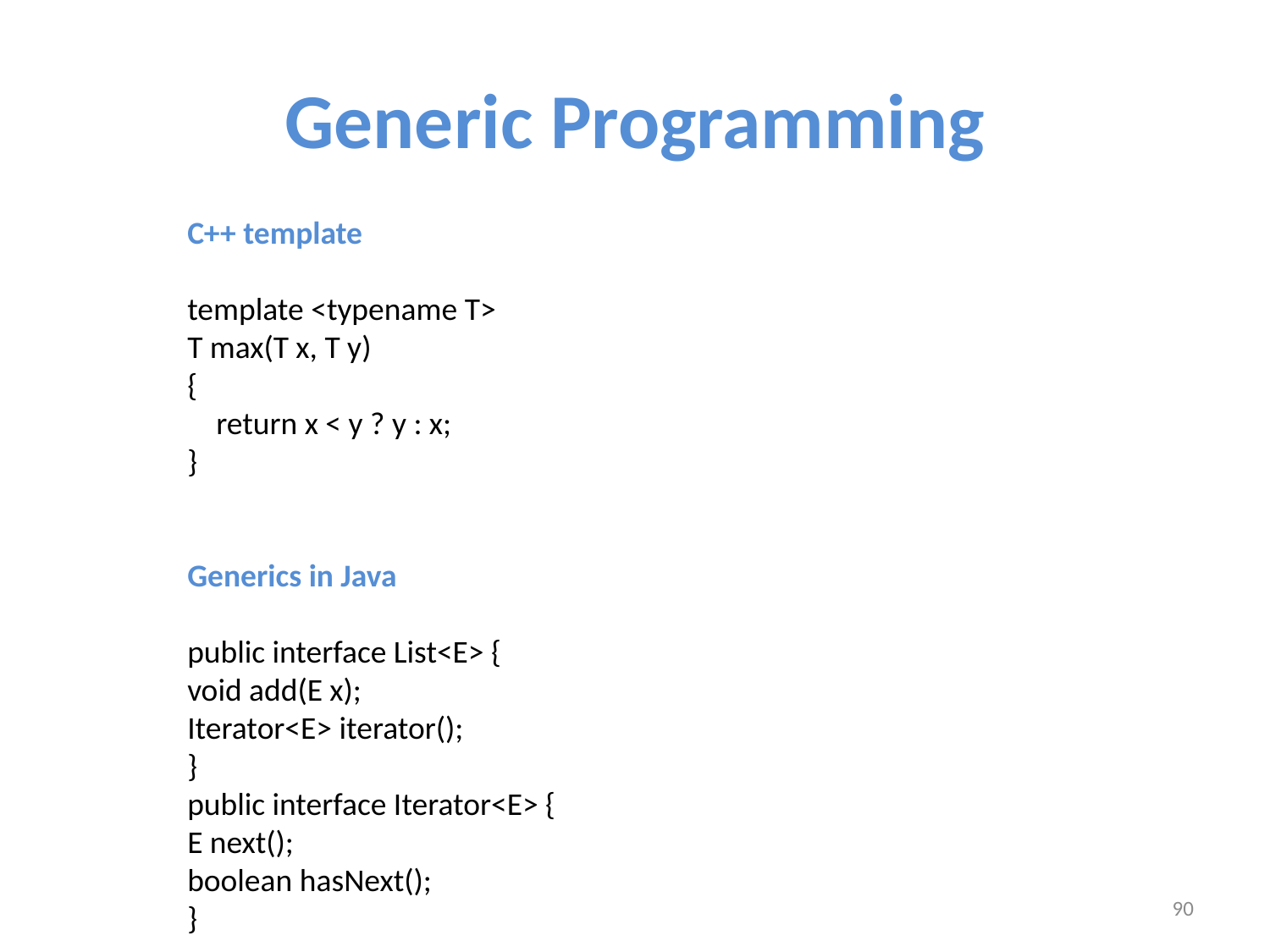

# Generic Programming
C++ template

template <typename T>
T max(T x, T y)
{
    return x < y ? y : x;
}

Generics in Java

public interface List<E> {
void add(E x);
Iterator<E> iterator();
}
public interface Iterator<E> {
E next();
boolean hasNext();
}

90